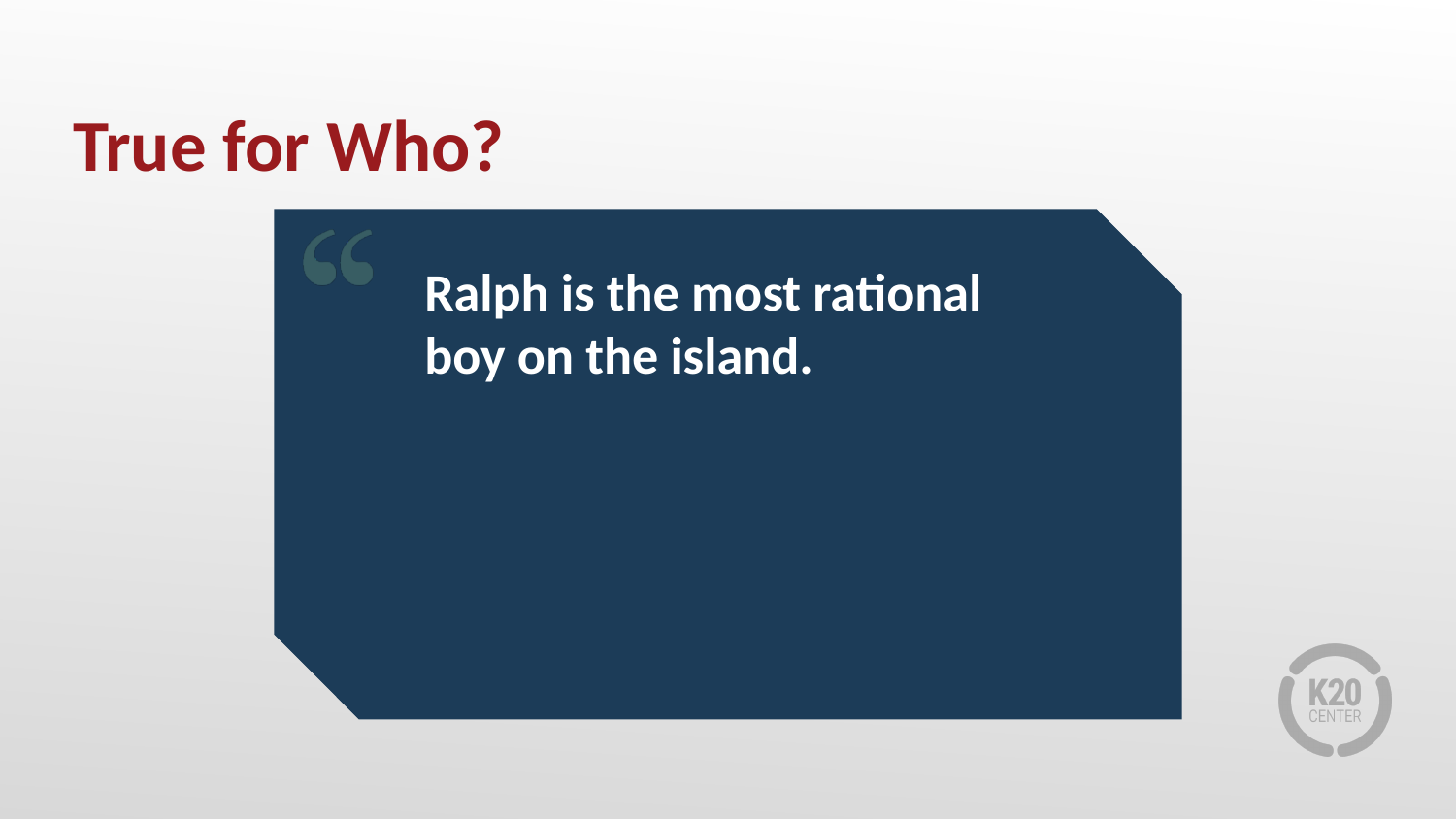

# True for Who?
Ralph is the most rational boy on the island.